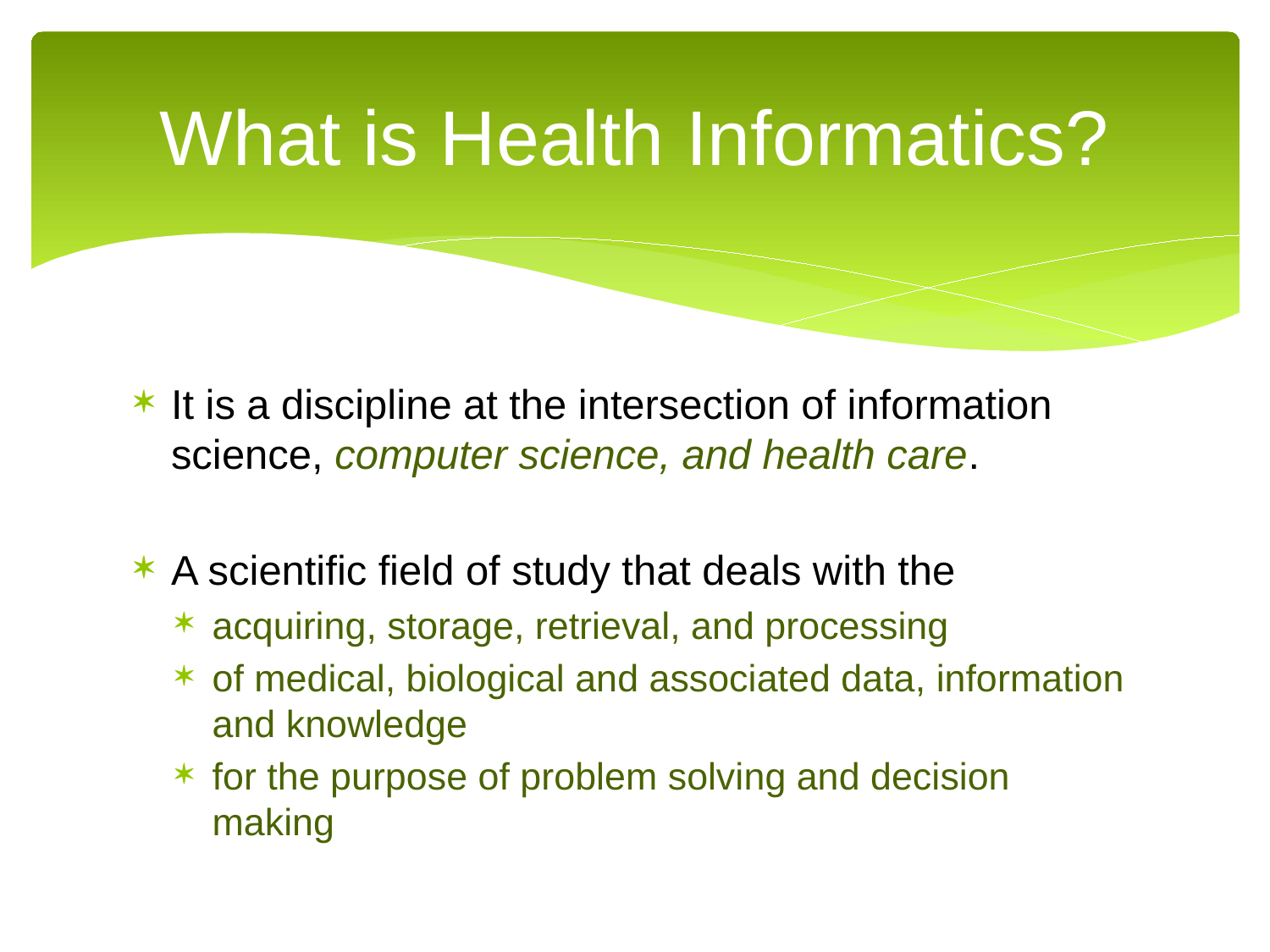

# What is Health Informatics?
It is a discipline at the intersection of information science, computer science, and health care.

A scientific field of study that deals with the
acquiring, storage, retrieval, and processing
of medical, biological and associated data, information and knowledge
for the purpose of problem solving and decision making